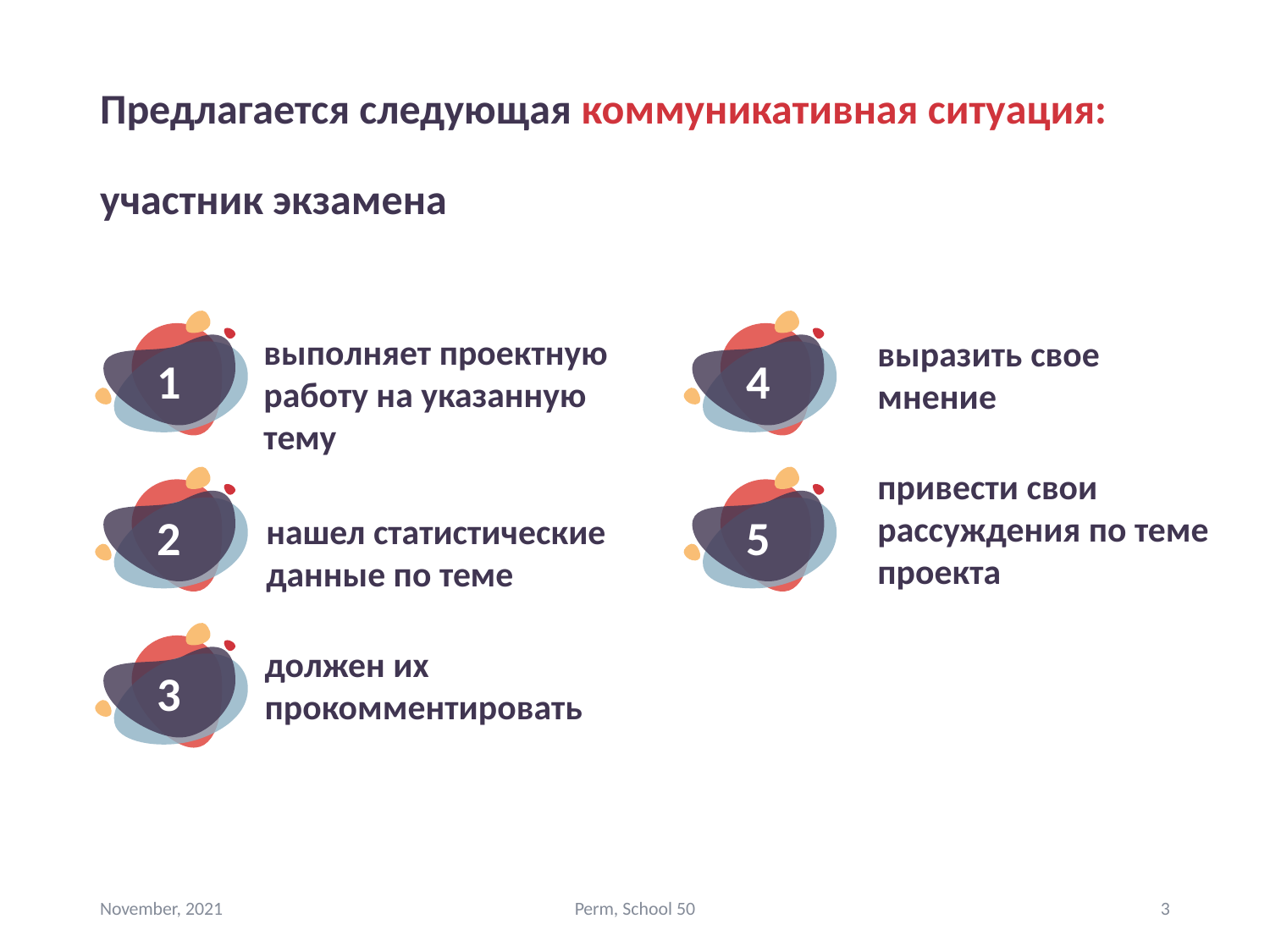

# Предлагается следующая коммуникативная ситуация: участник экзамена
выполняет проектную работу на указанную тему

1

4

выразить свое мнение
привести свои рассуждения по теме проекта

2

5

нашел статистические данные по теме
должен их прокомментировать

3

November, 2021
Perm, School 50
3